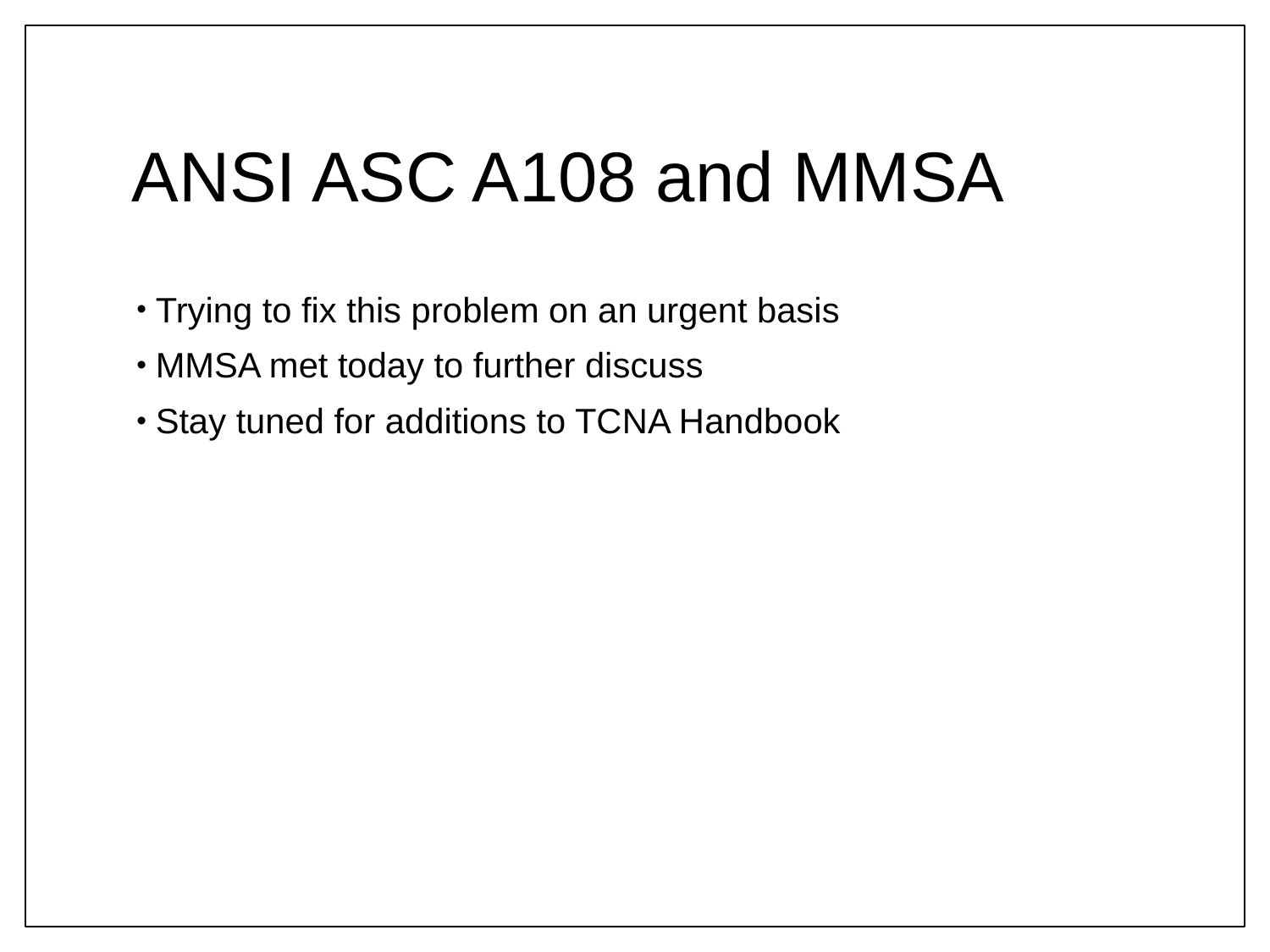

# ANSI ASC A108 and MMSA
Trying to fix this problem on an urgent basis
MMSA met today to further discuss
Stay tuned for additions to TCNA Handbook